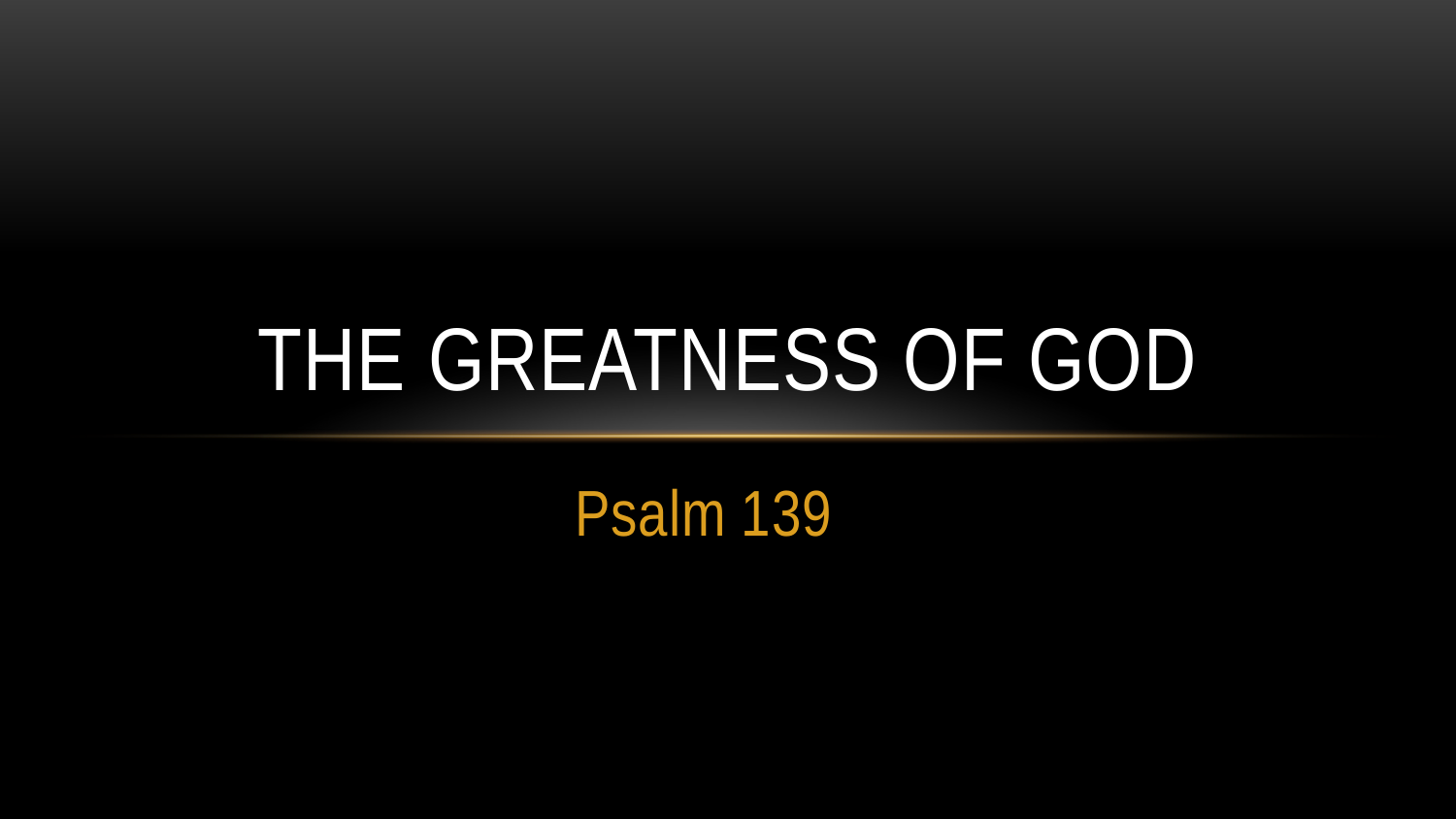

# The Greatness of God
Psalm 139